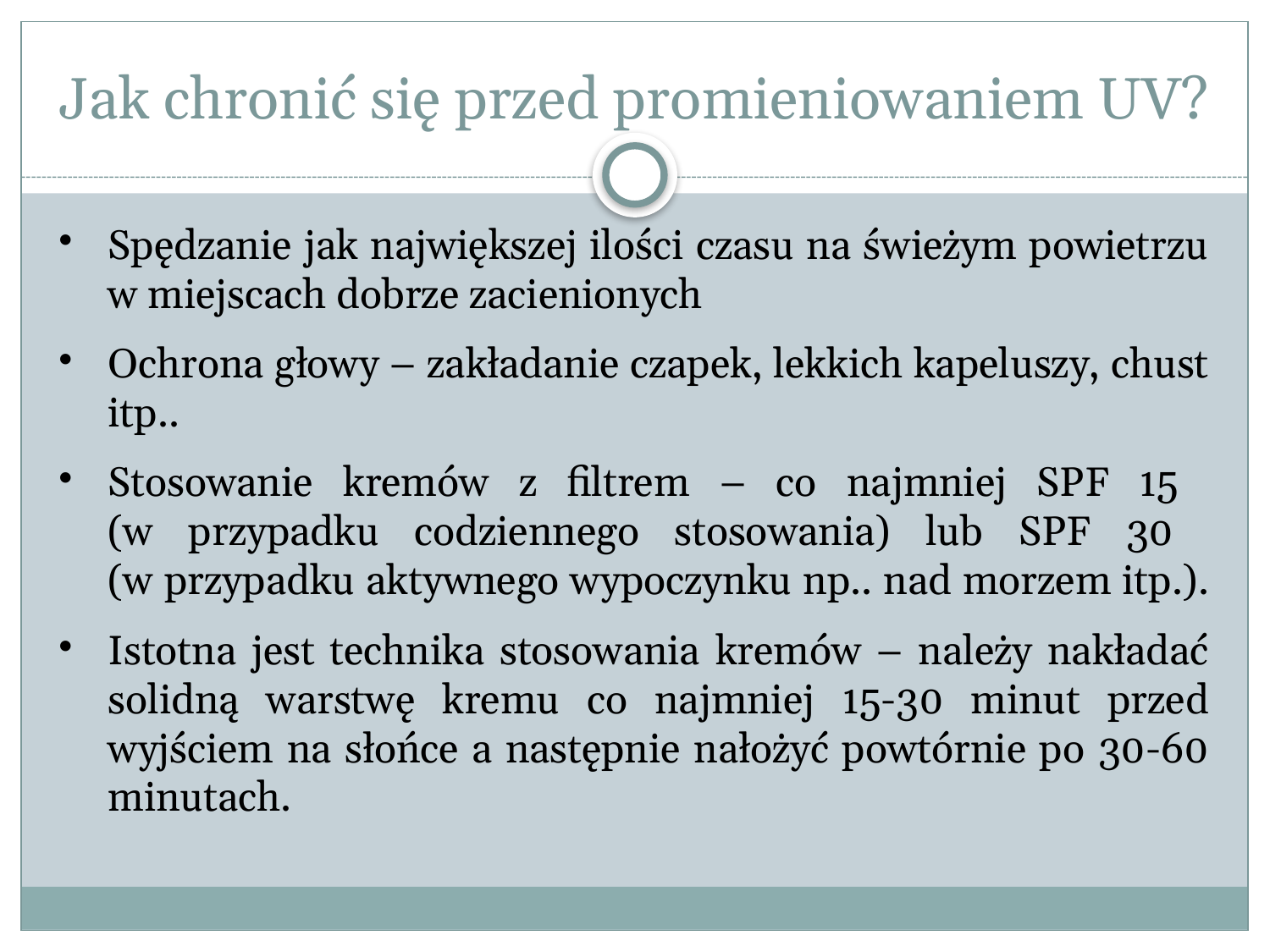

# Jak chronić się przed promieniowaniem UV?
Spędzanie jak największej ilości czasu na świeżym powietrzu w miejscach dobrze zacienionych
Ochrona głowy – zakładanie czapek, lekkich kapeluszy, chust itp..
Stosowanie kremów z filtrem – co najmniej SPF 15
(w przypadku codziennego stosowania) lub SPF 30
(w przypadku aktywnego wypoczynku np.. nad morzem itp.).
Istotna jest technika stosowania kremów – należy nakładać solidną warstwę kremu co najmniej 15-30 minut przed wyjściem na słońce a następnie nałożyć powtórnie po 30-60 minutach.